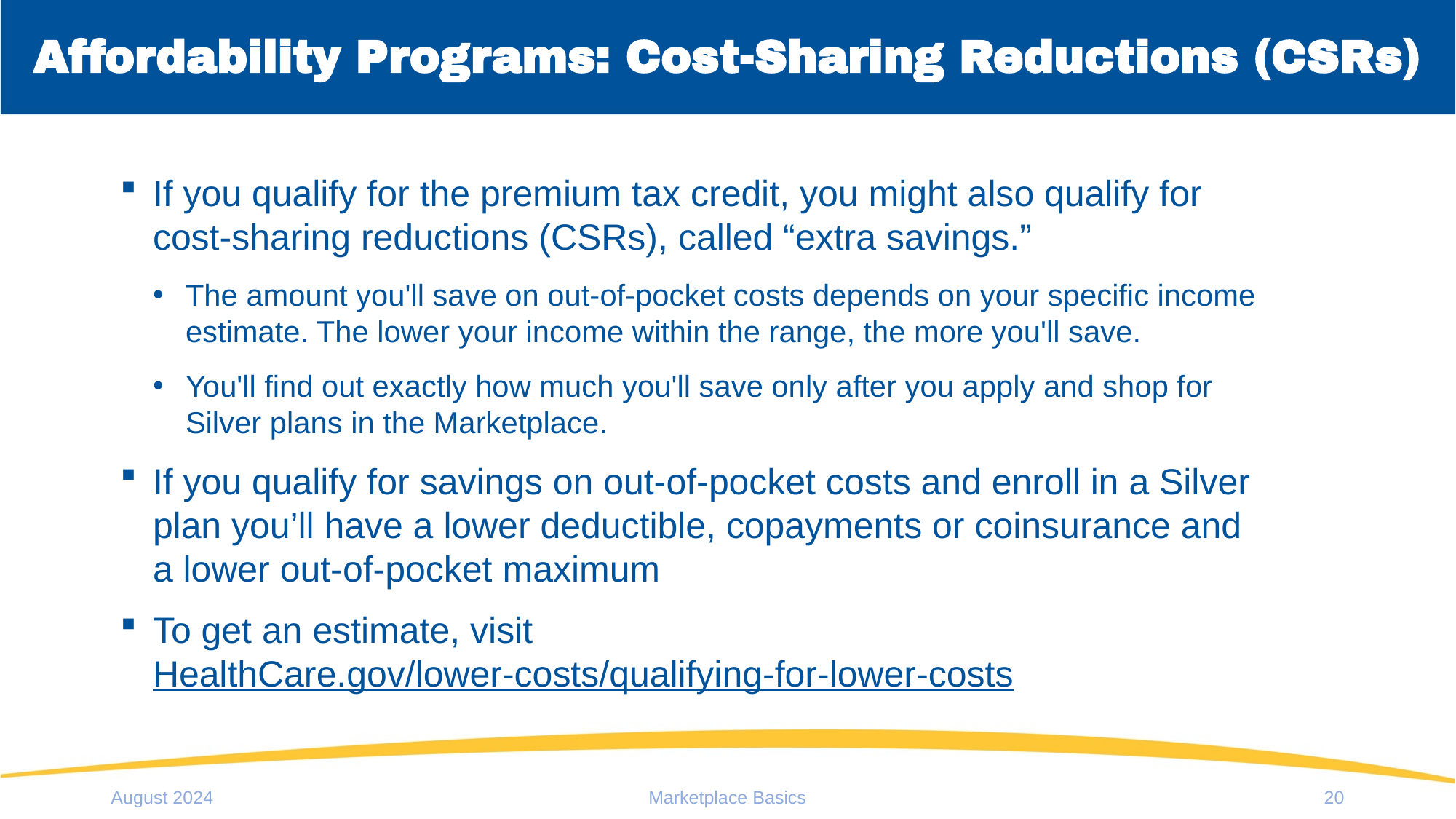

# Affordability Programs: Cost-Sharing Reductions (CSRs)
If you qualify for the premium tax credit, you might also qualify for cost-sharing reductions (CSRs), called “extra savings.”
The amount you'll save on out-of-pocket costs depends on your specific income estimate. The lower your income within the range, the more you'll save.
You'll find out exactly how much you'll save only after you apply and shop for Silver plans in the Marketplace.
If you qualify for savings on out-of-pocket costs and enroll in a Silver plan you’ll have a lower deductible, copayments or coinsurance and a lower out-of-pocket maximum
To get an estimate, visit HealthCare.gov/lower-costs/qualifying-for-lower-costs

August 2024
Marketplace Basics
20